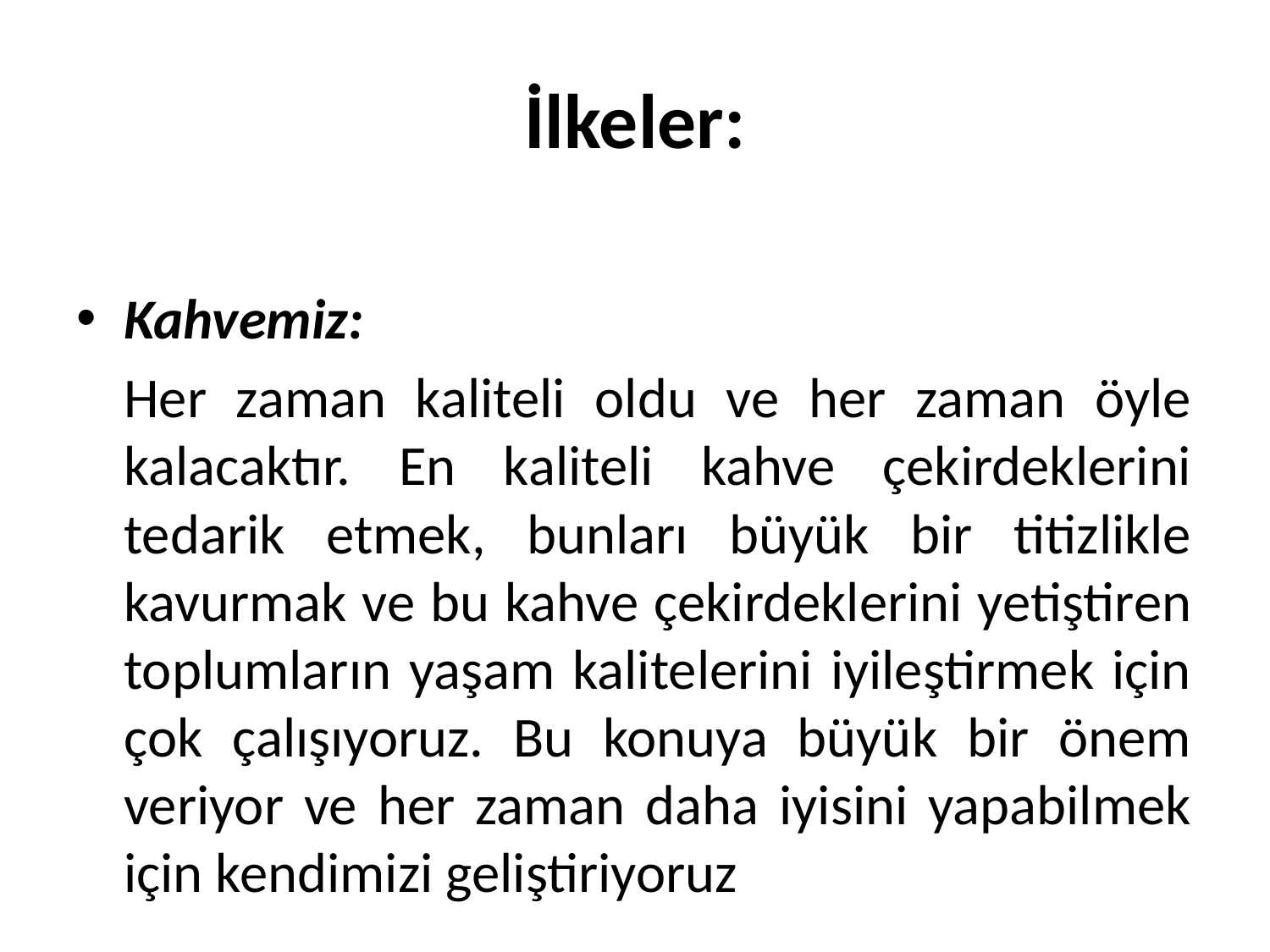

# İlkeler:
Kahvemiz:
	Her zaman kaliteli oldu ve her zaman öyle kalacaktır. En kaliteli kahve çekirdeklerini tedarik etmek, bunları büyük bir titizlikle kavurmak ve bu kahve çekirdeklerini yetiştiren toplumların yaşam kalitelerini iyileştirmek için çok çalışıyoruz. Bu konuya büyük bir önem veriyor ve her zaman daha iyisini yapabilmek için kendimizi geliştiriyoruz